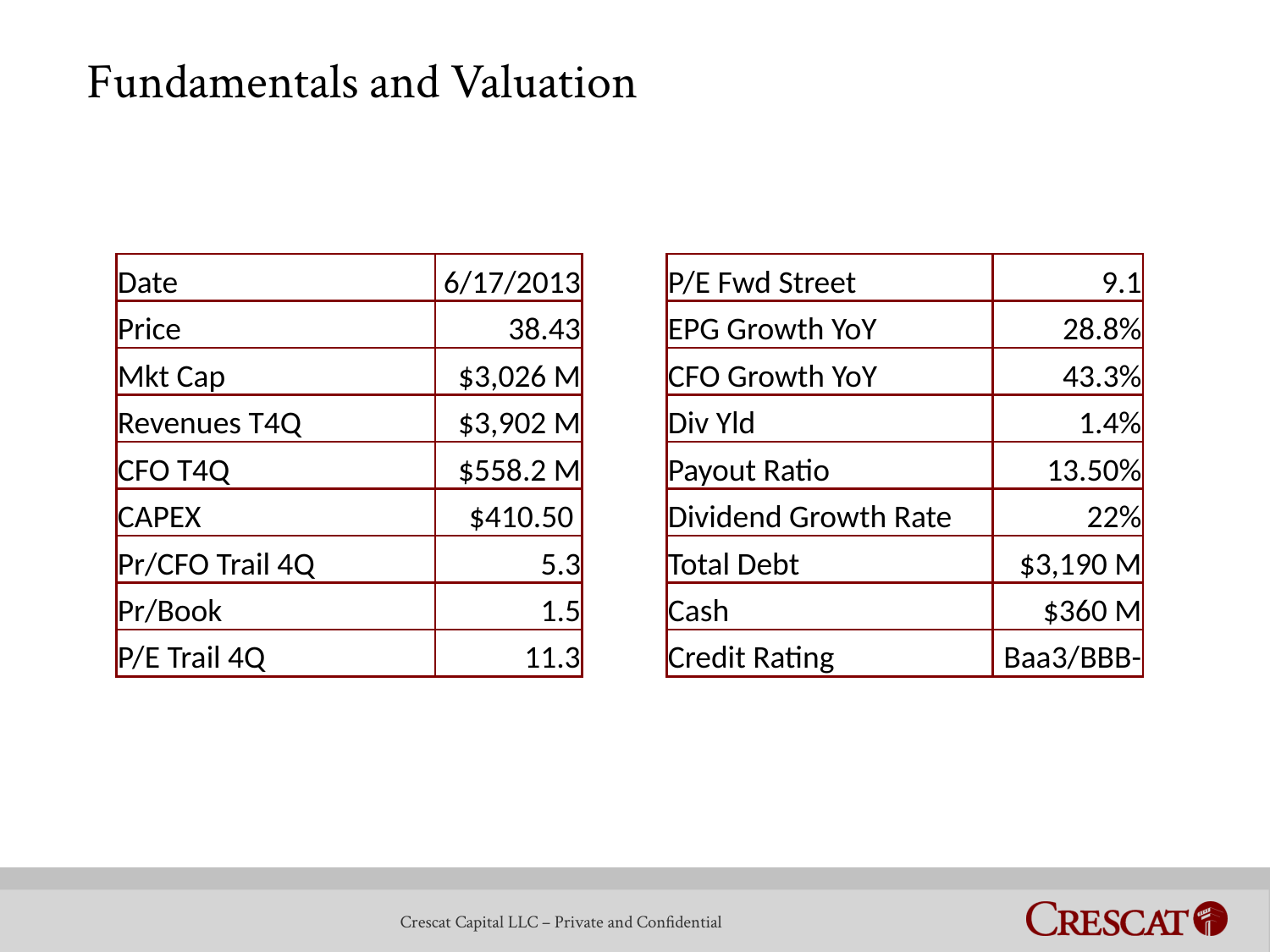

# Fundamentals and Valuation
| P/E Fwd Street | 9.1 |
| --- | --- |
| EPG Growth YoY | 28.8% |
| CFO Growth YoY | 43.3% |
| Div Yld | 1.4% |
| Payout Ratio | 13.50% |
| Dividend Growth Rate | 22% |
| Total Debt | $3,190 M |
| Cash | $360 M |
| Credit Rating | Baa3/BBB- |
| Date | 6/17/2013 |
| --- | --- |
| Price | 38.43 |
| Mkt Cap | $3,026 M |
| Revenues T4Q | $3,902 M |
| CFO T4Q | $558.2 M |
| CAPEX | $410.50 |
| Pr/CFO Trail 4Q | 5.3 |
| Pr/Book | 1.5 |
| P/E Trail 4Q | 11.3 |